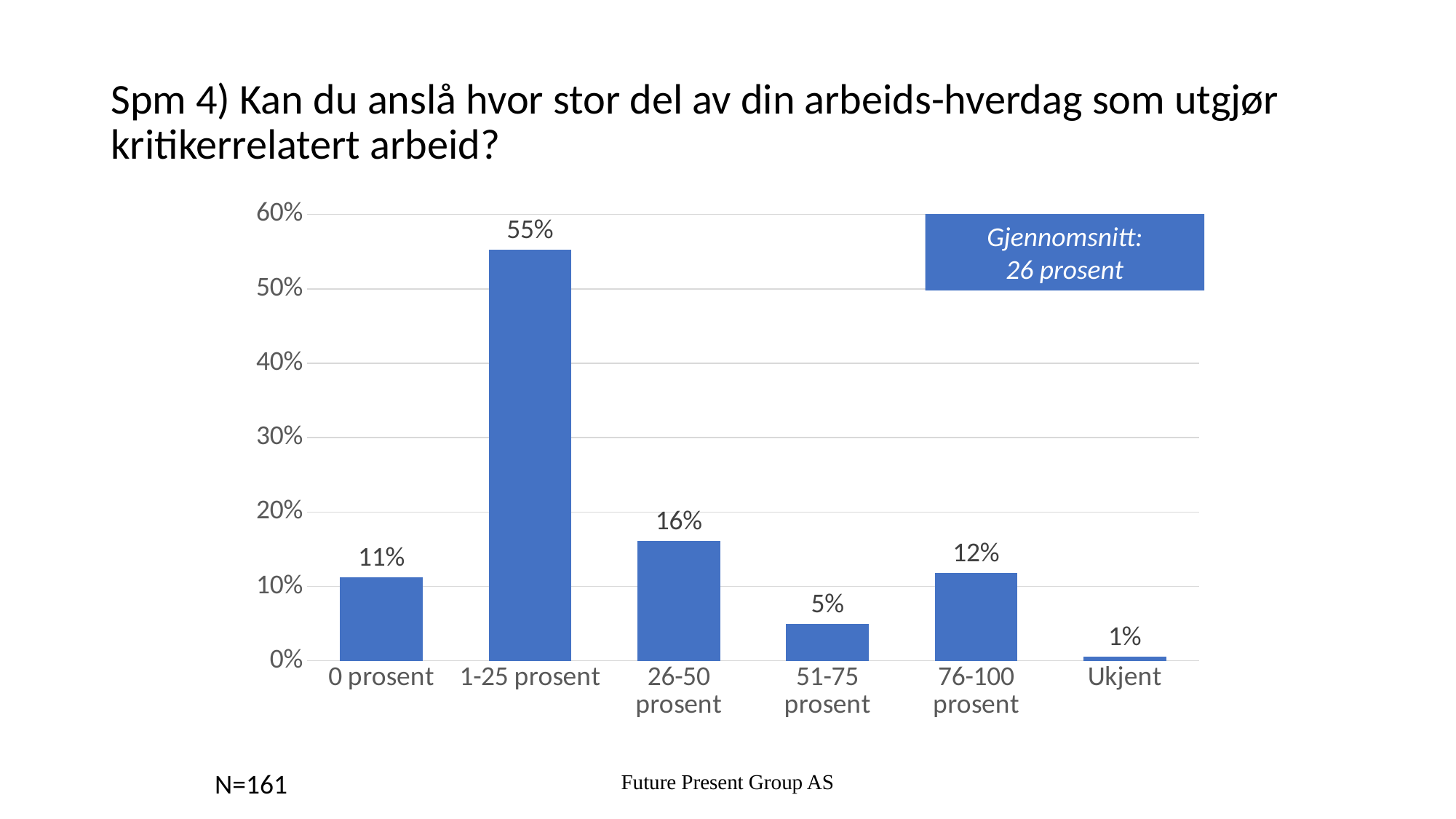

# Spm 4) Kan du anslå hvor stor del av din arbeids-hverdag som utgjør kritikerrelatert arbeid?

### Chart

| Category | Andel |
|---|---|
| 0 prosent | 0.112 |
| 1-25 prosent | 0.553 |
| 26-50 prosent | 0.161 |
| 51-75 prosent | 0.05 |
| 76-100 prosent | 0.118 |
| Ukjent | 0.006 |
Gjennomsnitt:
26 prosent
Future Present Group AS
N=161